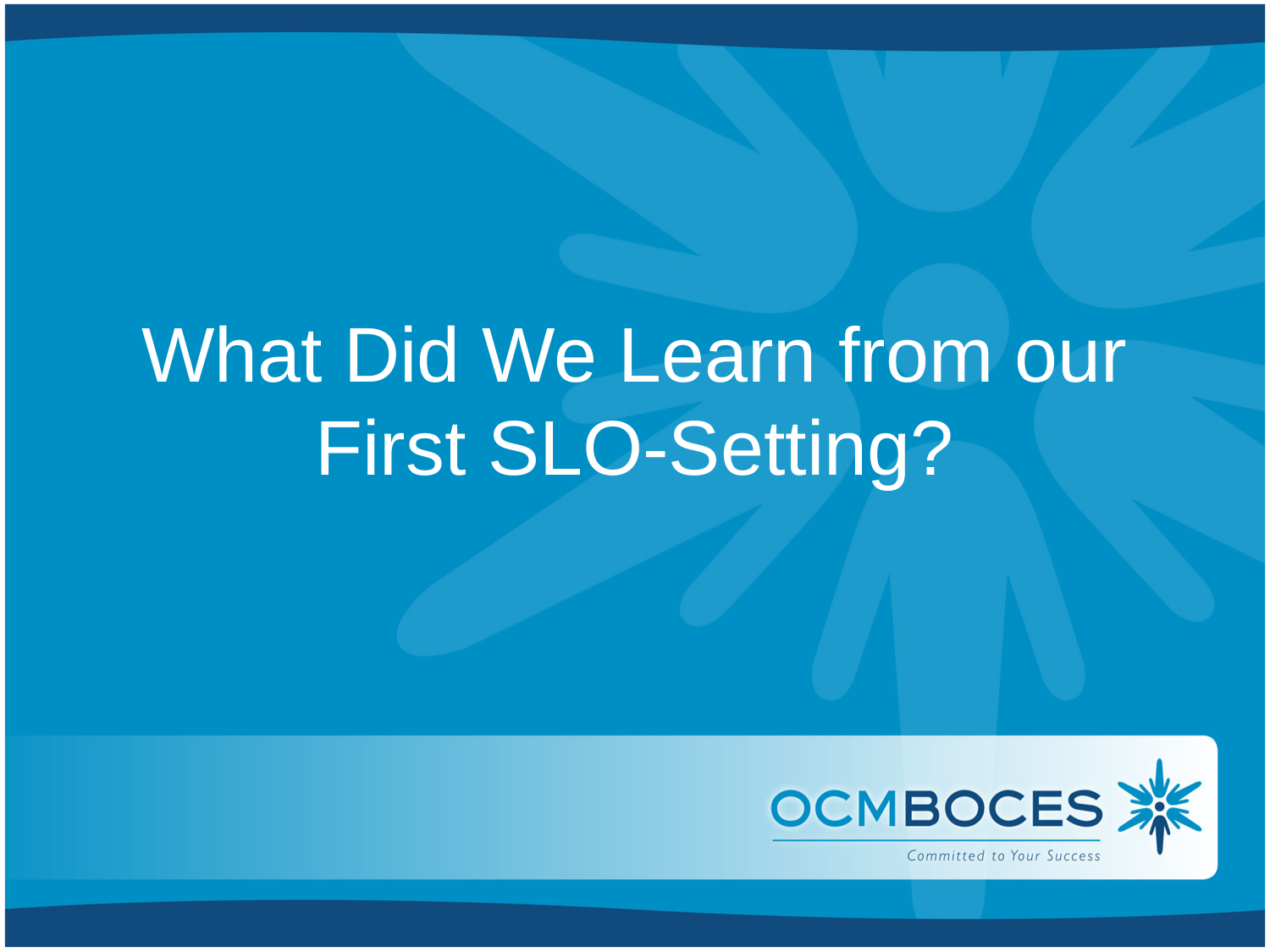

# What Did We Learn from our First SLO-Setting?